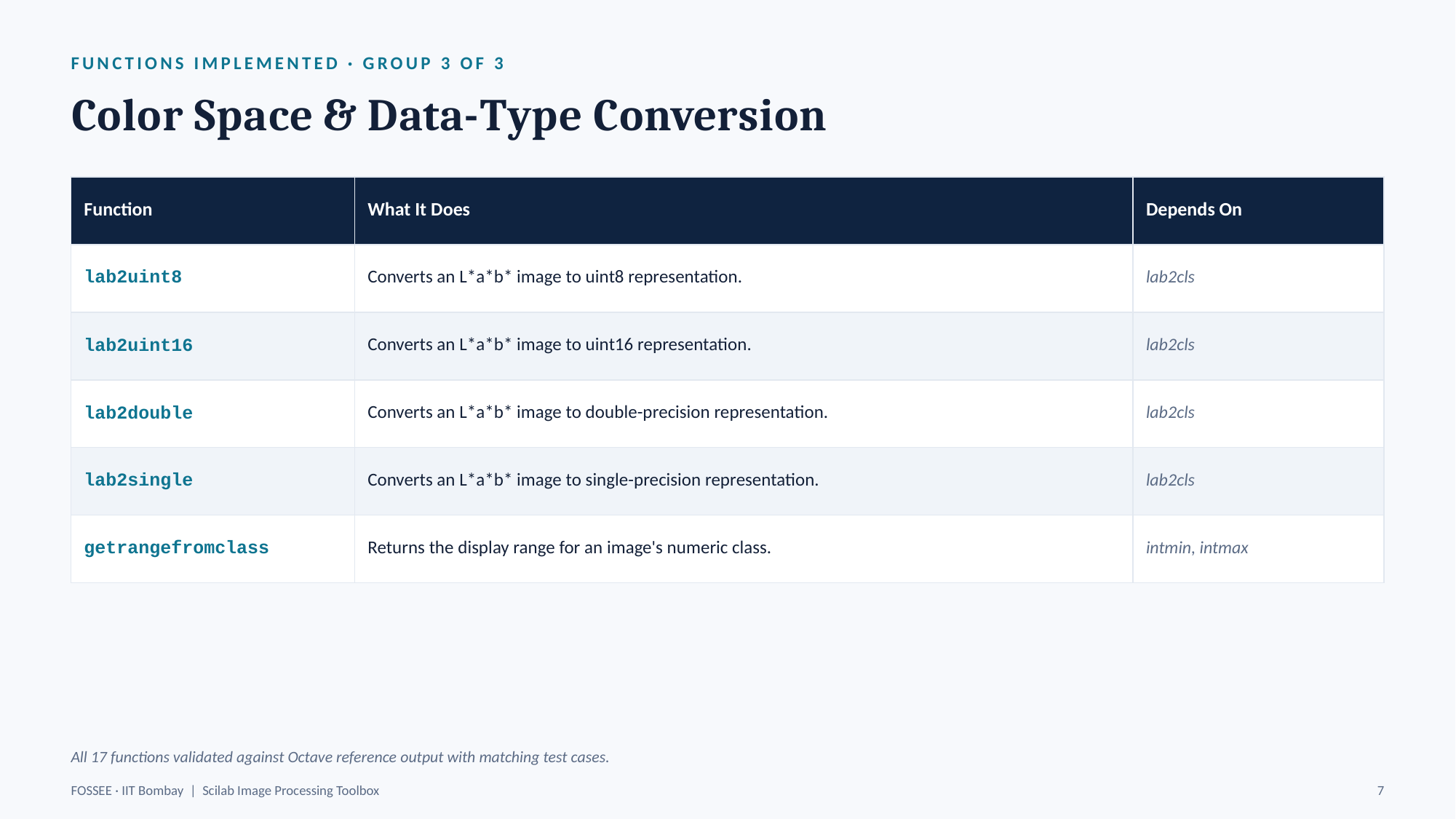

FUNCTIONS IMPLEMENTED · GROUP 3 OF 3
Color Space & Data-Type Conversion
| Function | What It Does | Depends On |
| --- | --- | --- |
| lab2uint8 | Converts an L\*a\*b\* image to uint8 representation. | lab2cls |
| lab2uint16 | Converts an L\*a\*b\* image to uint16 representation. | lab2cls |
| lab2double | Converts an L\*a\*b\* image to double-precision representation. | lab2cls |
| lab2single | Converts an L\*a\*b\* image to single-precision representation. | lab2cls |
| getrangefromclass | Returns the display range for an image's numeric class. | intmin, intmax |
All 17 functions validated against Octave reference output with matching test cases.
FOSSEE · IIT Bombay  |  Scilab Image Processing Toolbox
7